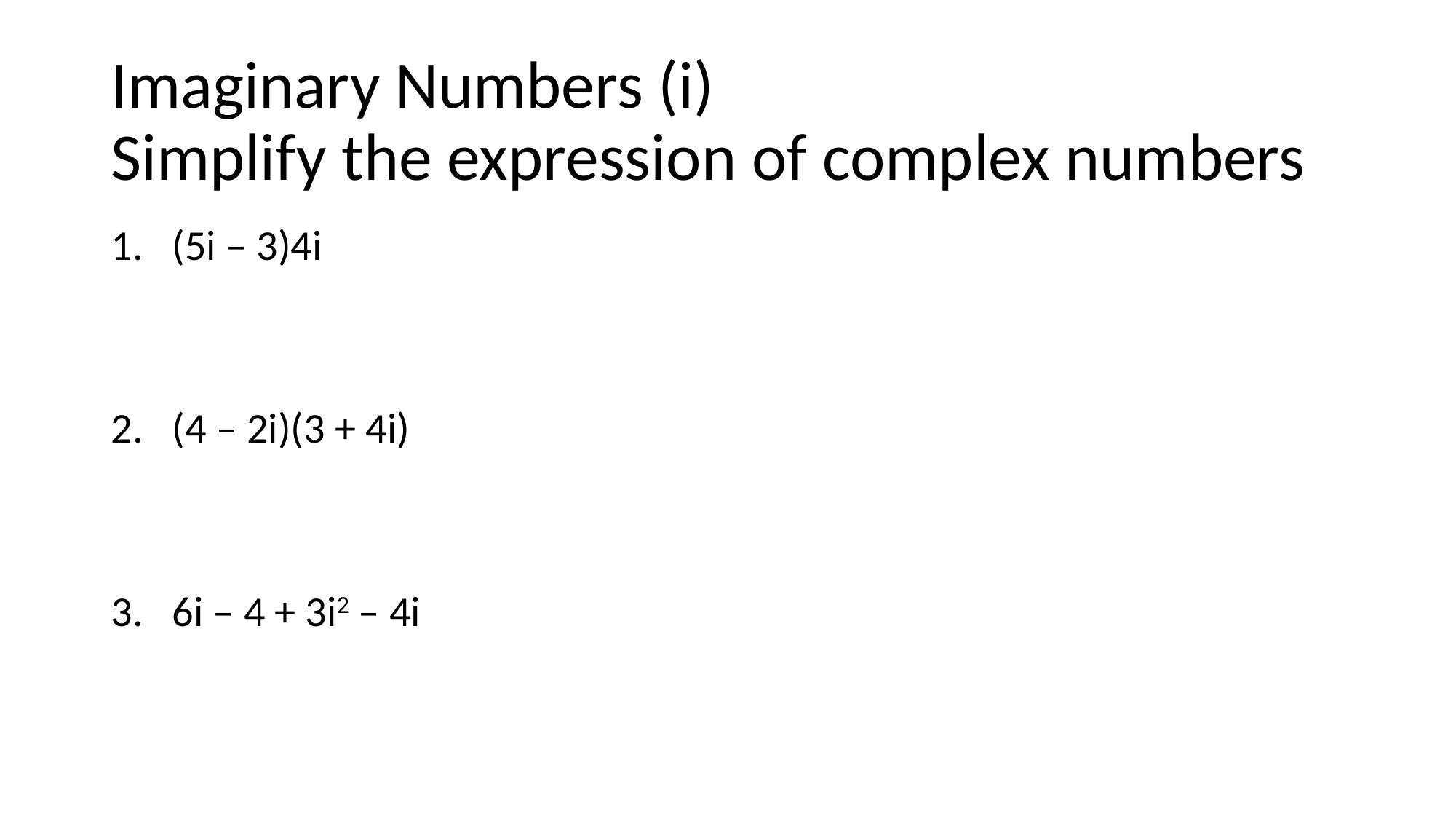

# Imaginary Numbers (i) Simplify the expression of complex numbers
(5i – 3)4i

(4 – 2i)(3 + 4i)

6i – 4 + 3i2 – 4i